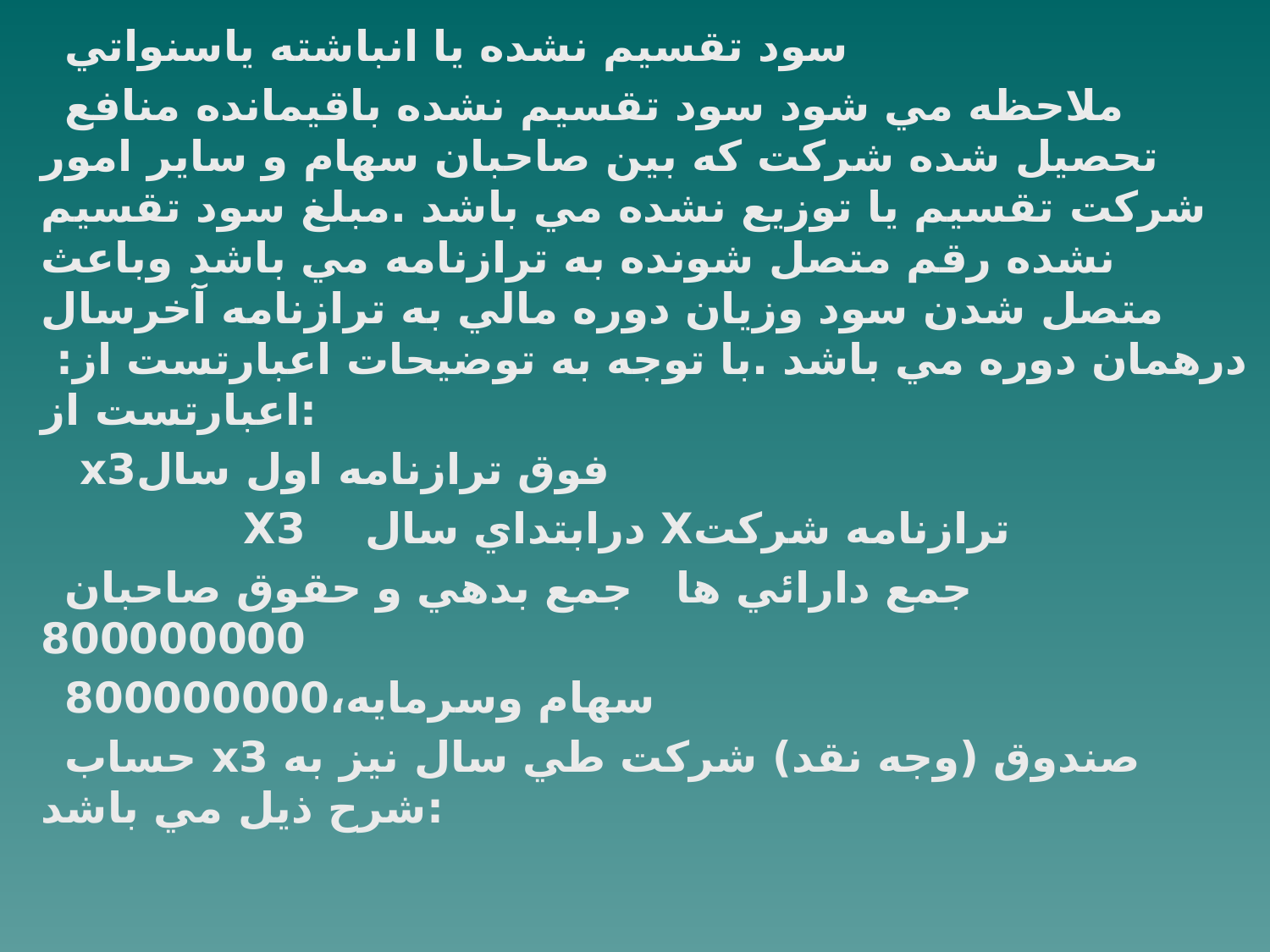

سود تقسيم نشده يا انباشته ياسنواتي
ملاحظه مي شود سود تقسيم نشده باقيمانده منافع تحصيل شده شركت كه بين صاحبان سهام و ساير امور شركت تقسيم يا توزيع نشده مي باشد .مبلغ سود تقسيم نشده رقم متصل شونده به ترازنامه مي باشد وباعث متصل شدن سود وزيان دوره مالي به ترازنامه آخرسال درهمان دوره مي باشد .با توجه به توضيحات اعبارتست از:  اعبارتست از:
 x3فوق ترازنامه اول سال
Xدرابتداي سال    3 Xترازنامه شركت
جمع بدهي و حقوق صاحبان	جمع دارائي ها 800000000
سهام وسرمايه،800000000
حساب x3 صندوق (وجه نقد) شركت طي سال نيز به شرح ذيل مي باشد: